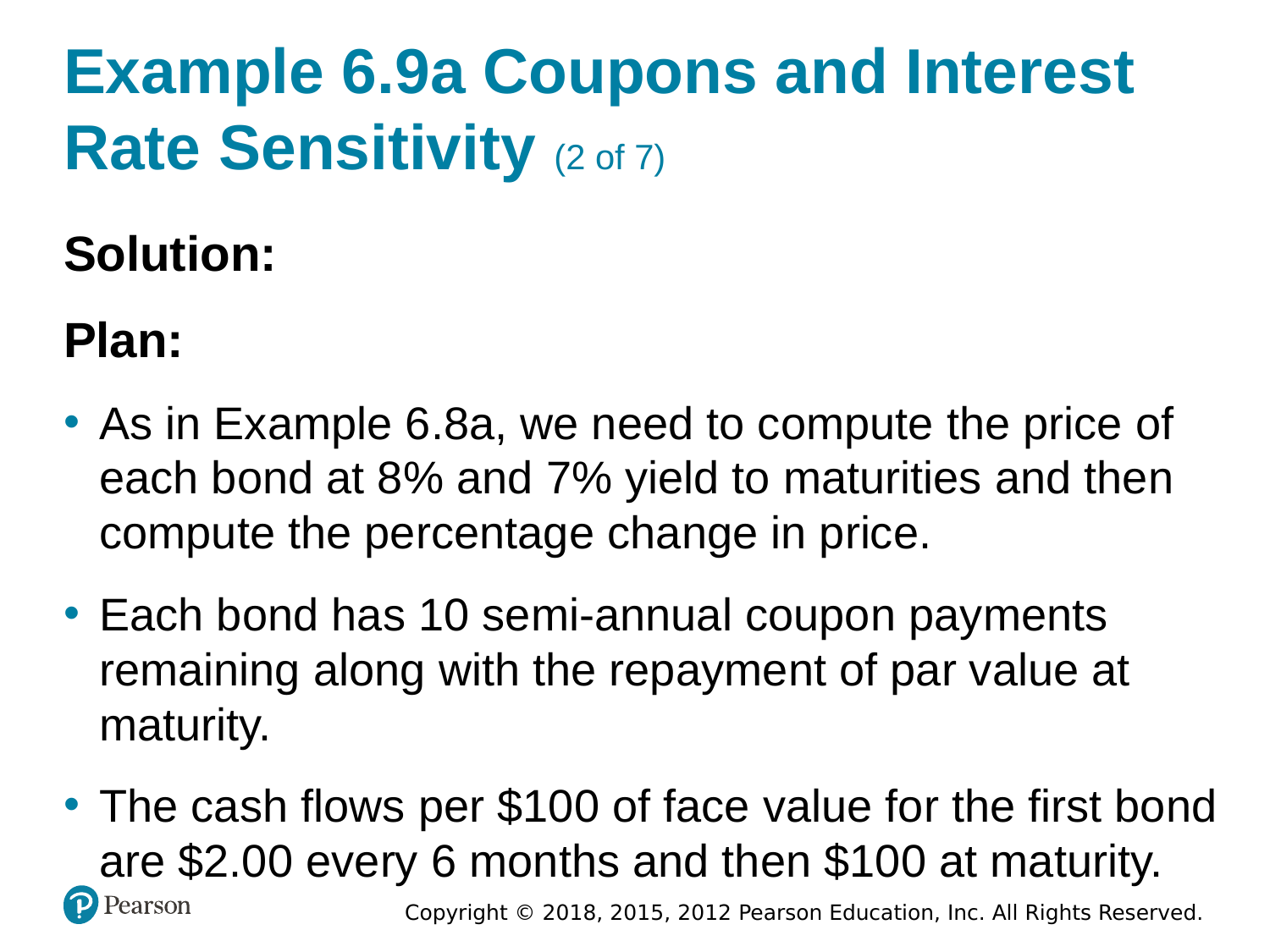

# Example 6.9a Coupons and Interest Rate Sensitivity (2 of 7)
Solution:
Plan:
As in Example 6.8a, we need to compute the price of each bond at 8% and 7% yield to maturities and then compute the percentage change in price.
Each bond has 10 semi-annual coupon payments remaining along with the repayment of par value at maturity.
The cash flows per $100 of face value for the first bond are $2.00 every 6 months and then $100 at maturity.